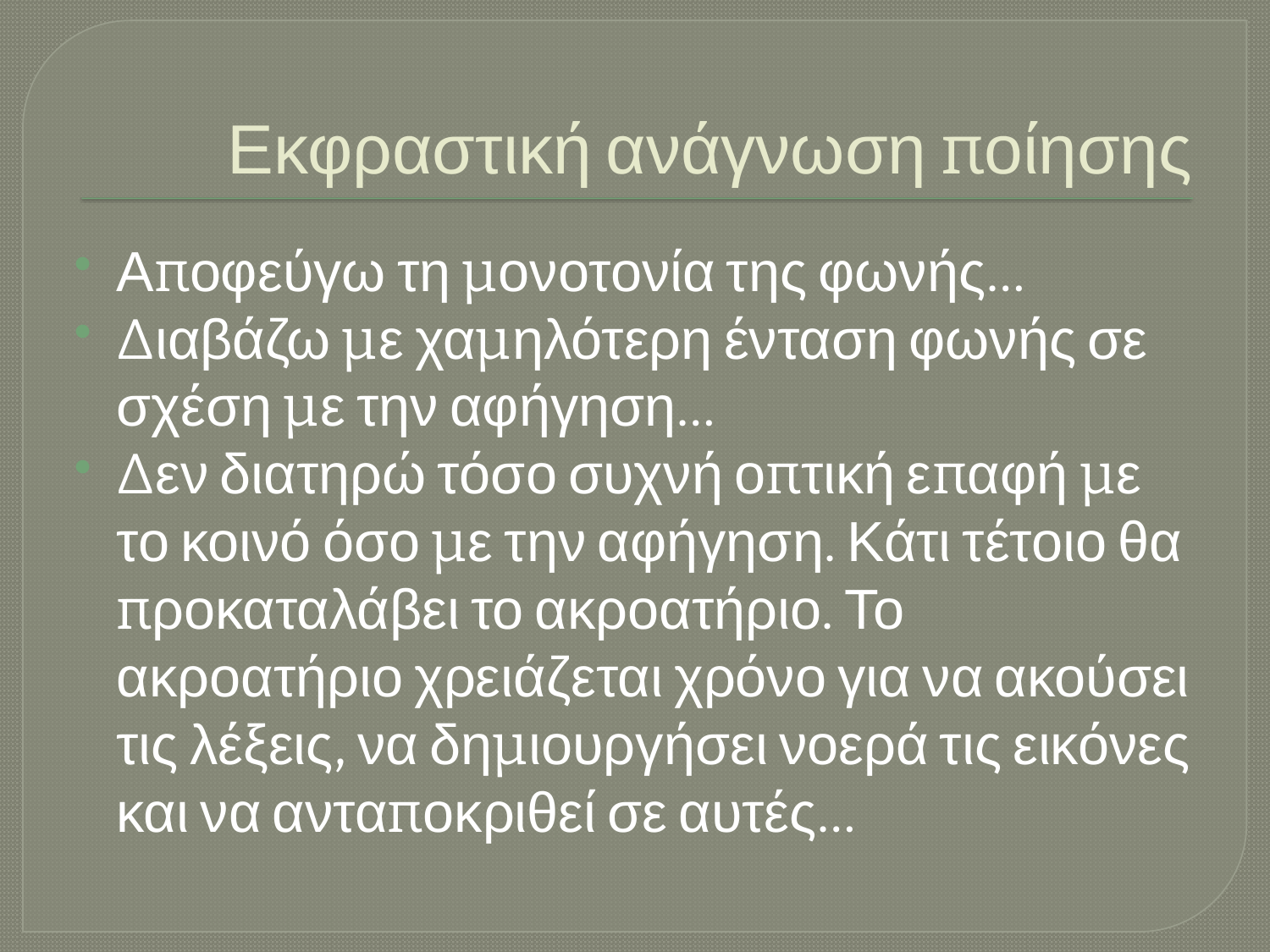

# Εκφραστική ανάγνωση ποίησης
Αποφεύγω τη μονοτονία της φωνής…
Διαβάζω με χαμηλότερη ένταση φωνής σε σχέση με την αφήγηση…
Δεν διατηρώ τόσο συχνή οπτική επαφή με το κοινό όσο με την αφήγηση. Κάτι τέτοιο θα προκαταλάβει το ακροατήριο. Το ακροατήριο χρειάζεται χρόνο για να ακούσει τις λέξεις, να δημιουργήσει νοερά τις εικόνες και να ανταποκριθεί σε αυτές…